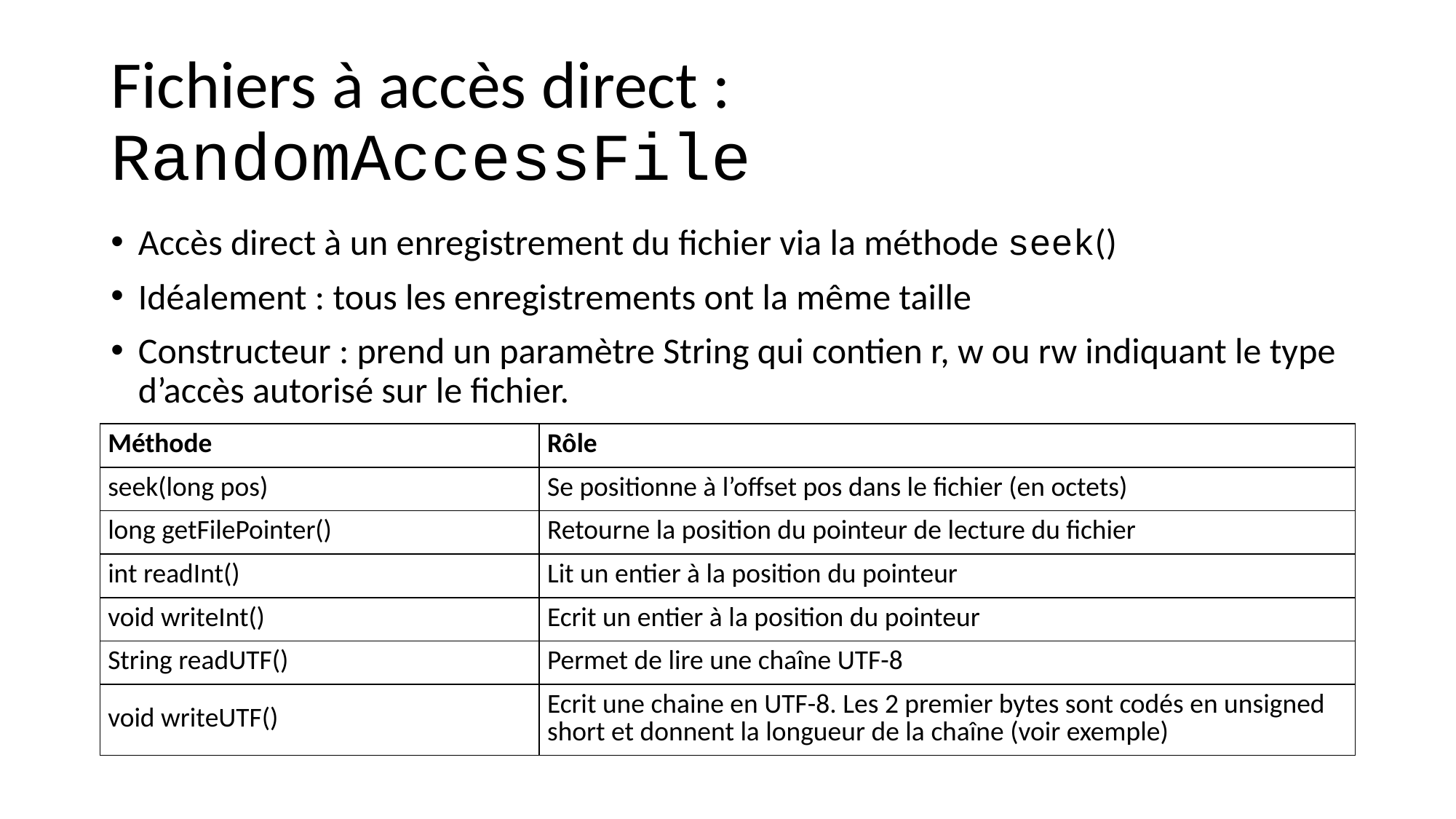

# Fichiers à accès direct : RandomAccessFile
Accès direct à un enregistrement du fichier via la méthode seek()
Idéalement : tous les enregistrements ont la même taille
Constructeur : prend un paramètre String qui contien r, w ou rw indiquant le type d’accès autorisé sur le fichier.
| Méthode | Rôle |
| --- | --- |
| seek(long pos) | Se positionne à l’offset pos dans le fichier (en octets) |
| long getFilePointer() | Retourne la position du pointeur de lecture du fichier |
| int readInt() | Lit un entier à la position du pointeur |
| void writeInt() | Ecrit un entier à la position du pointeur |
| String readUTF() | Permet de lire une chaîne UTF-8 |
| void writeUTF() | Ecrit une chaine en UTF-8. Les 2 premier bytes sont codés en unsigned short et donnent la longueur de la chaîne (voir exemple) |